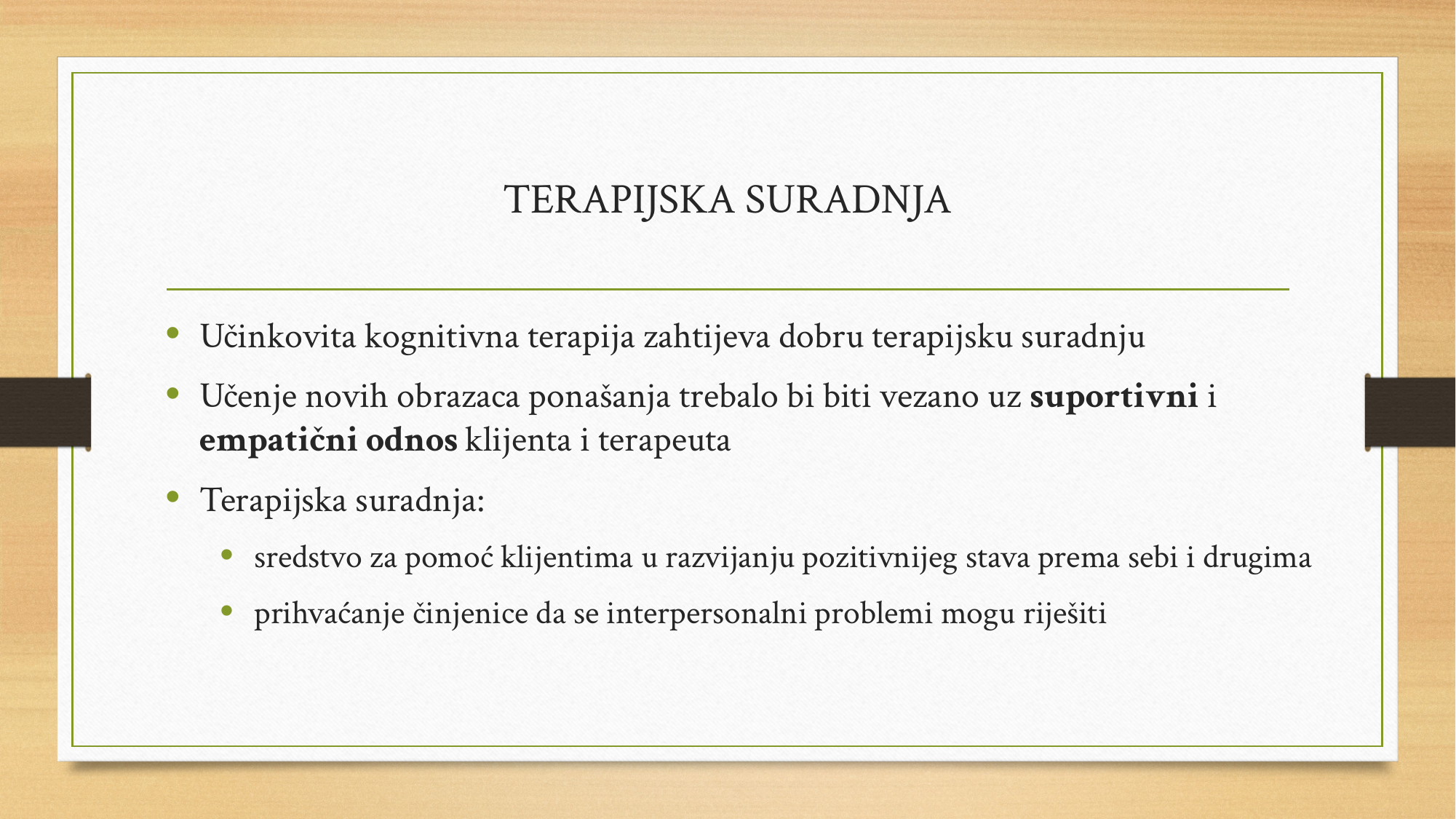

# TERAPIJSKA SURADNJA
Učinkovita kognitivna terapija zahtijeva dobru terapijsku suradnju
Učenje novih obrazaca ponašanja trebalo bi biti vezano uz suportivni i empatični odnos klijenta i terapeuta
Terapijska suradnja:
sredstvo za pomoć klijentima u razvijanju pozitivnijeg stava prema sebi i drugima
prihvaćanje činjenice da se interpersonalni problemi mogu riješiti